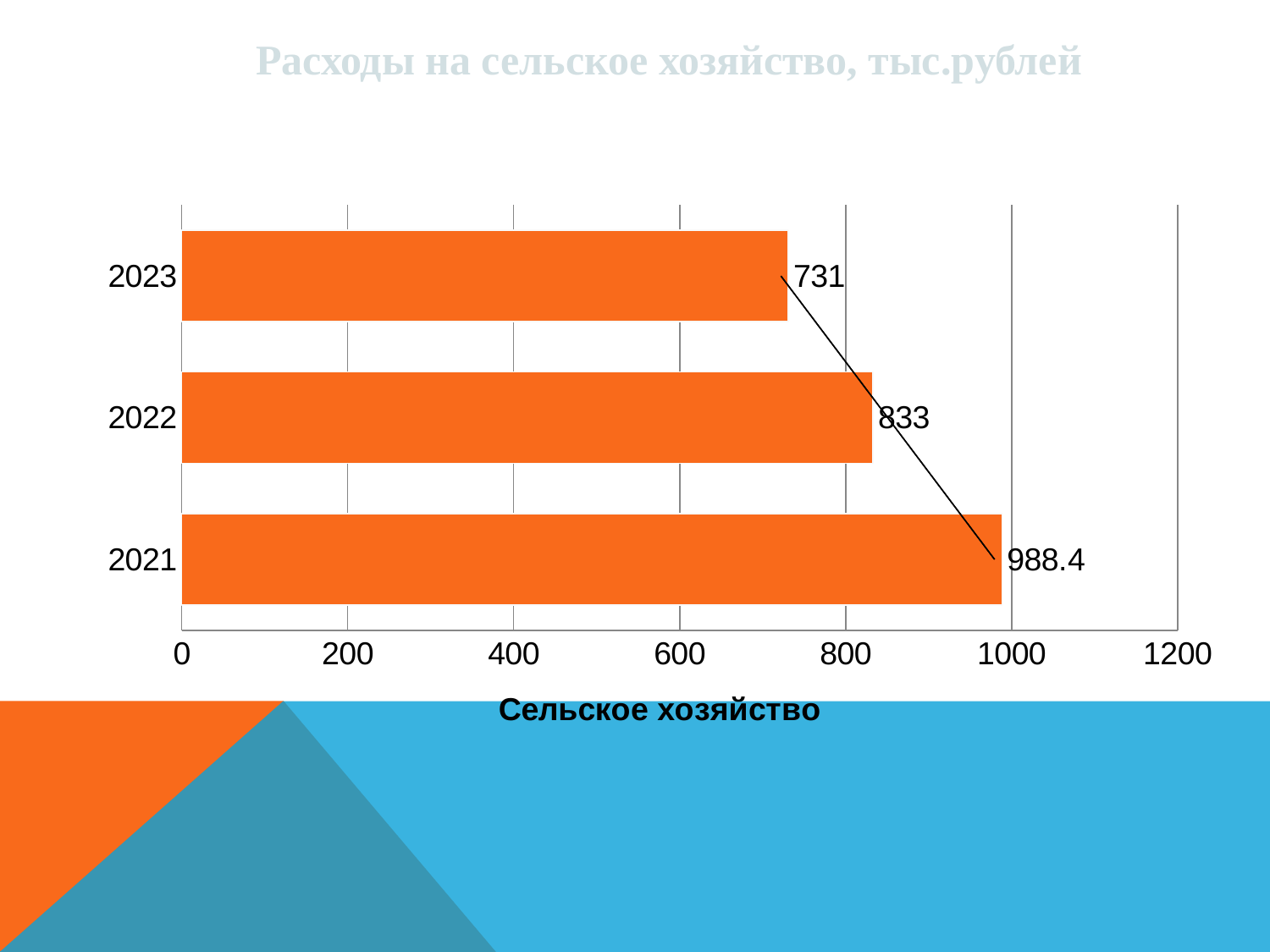

Расходы на сельское хозяйство, тыс.рублей

### Chart

| Category | 2021 |
|---|---|
| 2021 | 988.4 |
| 2022 | 833.0 |
| 2023 | 731.0 |